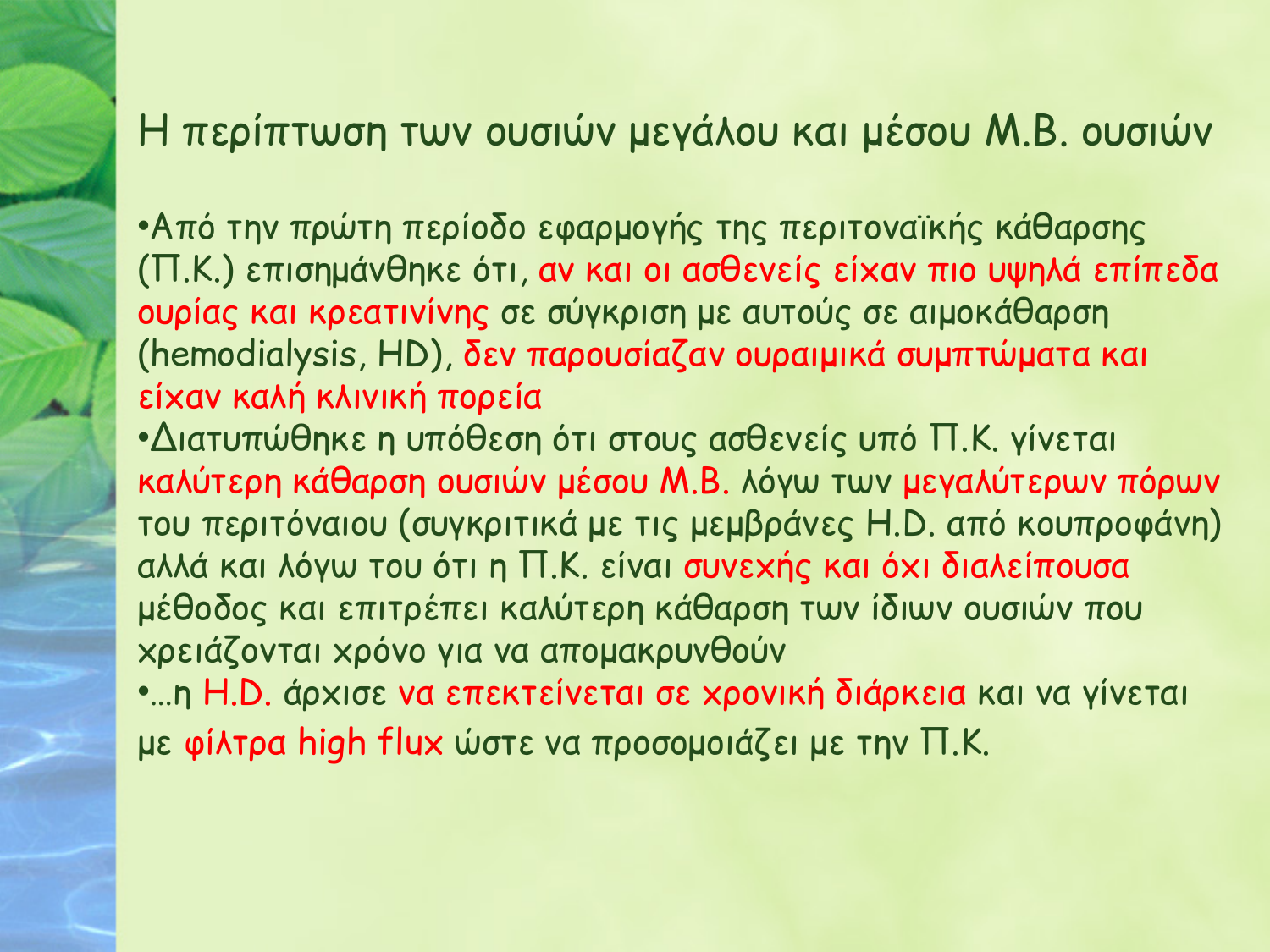

Η περίπτωση των ουσιών μεγάλου και μέσου Μ.Β. ουσιών

Από την πρώτη περίοδο εφαρμογής της περιτοναϊκής κάθαρσης (Π.Κ.) επισημάνθηκε ότι, αν και οι ασθενείς είχαν πιο υψηλά επίπεδα ουρίας και κρεατινίνης σε σύγκριση με αυτούς σε αιμοκάθαρση (hemodialysis, HD), δεν παρουσίαζαν ουραιμικά συμπτώματα και είχαν καλή κλινική πορεία
Διατυπώθηκε η υπόθεση ότι στους ασθενείς υπό Π.Κ. γίνεται καλύτερη κάθαρση ουσιών μέσου Μ.Β. λόγω των μεγαλύτερων πόρων του περιτόναιου (συγκριτικά με τις μεμβράνες H.D. από κουπροφάνη) αλλά και λόγω του ότι η Π.Κ. είναι συνεχής και όχι διαλείπουσα μέθοδος και επιτρέπει καλύτερη κάθαρση των ίδιων ουσιών που χρειάζονται χρόνο για να απομακρυνθούν
…η H.D. άρχισε να επεκτείνεται σε χρονική διάρκεια και να γίνεται με φίλτρα high flux ώστε να προσομοιάζει με την Π.Κ.